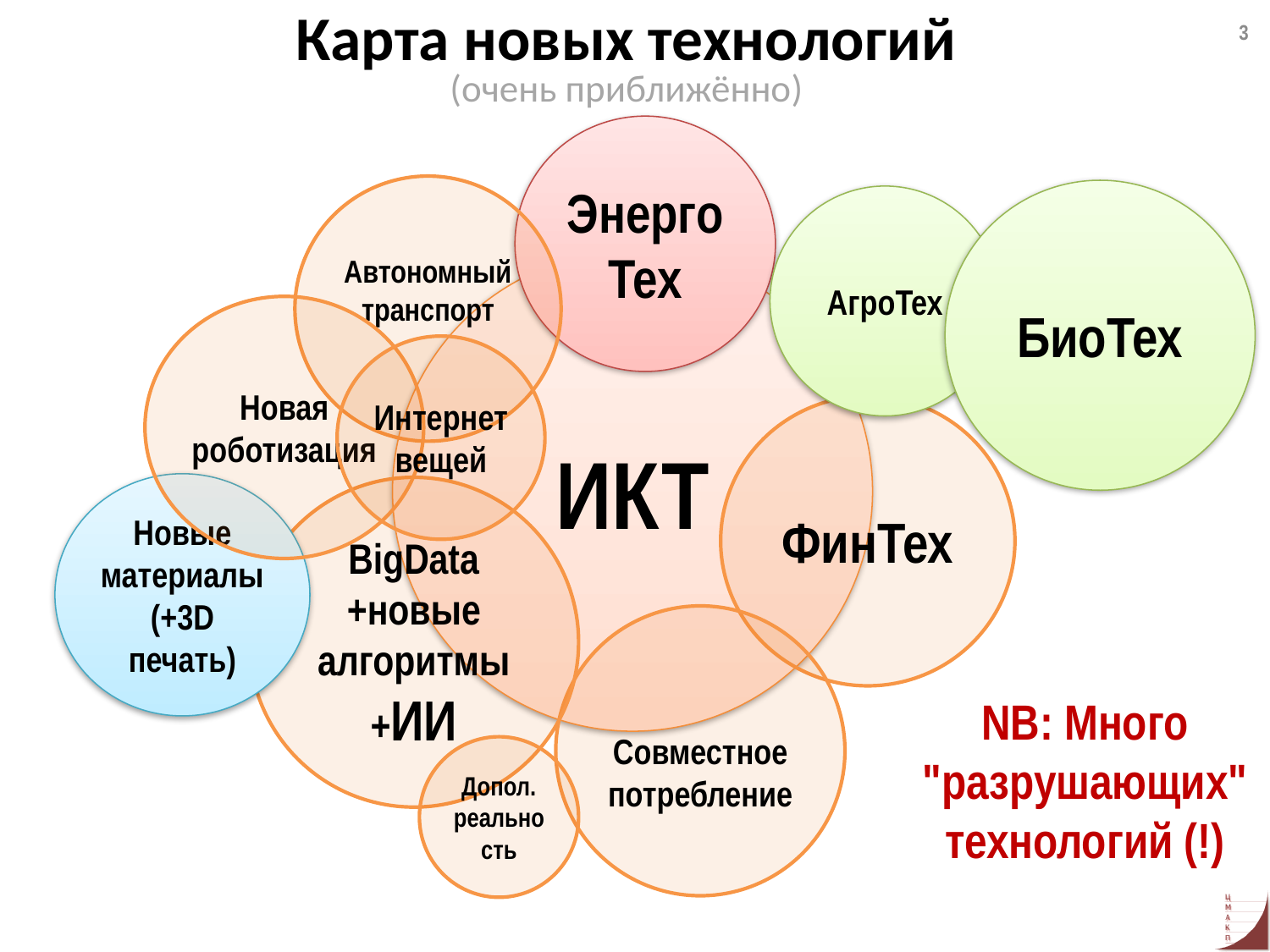

# Карта новых технологий (очень приближённо)
3
ЭнергоТех
Автономный транспорт
БиоТех
АгроТех
ИКТ
Новая роботизация
Интернет вещей
ФинТех
Новые материалы (+3D печать)
BigData
+новые алгоритмы
+ИИ

Совместное потребление
NB: Много "разрушающих" технологий (!)
Допол. реальность